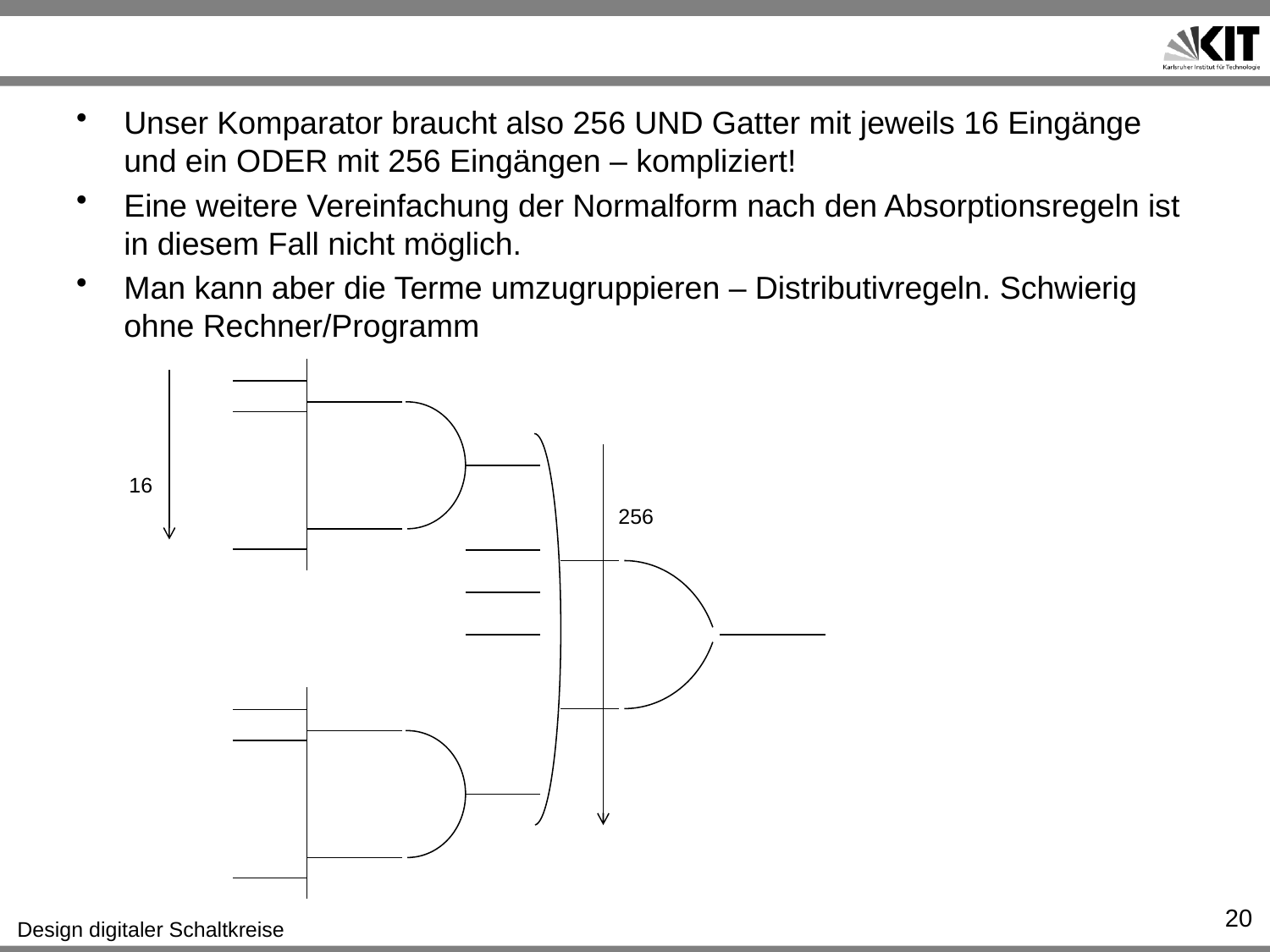

#
Unser Komparator braucht also 256 UND Gatter mit jeweils 16 Eingänge und ein ODER mit 256 Eingängen – kompliziert!
Eine weitere Vereinfachung der Normalform nach den Absorptionsregeln ist in diesem Fall nicht möglich.
Man kann aber die Terme umzugruppieren – Distributivregeln. Schwierig ohne Rechner/Programm

16

256

20